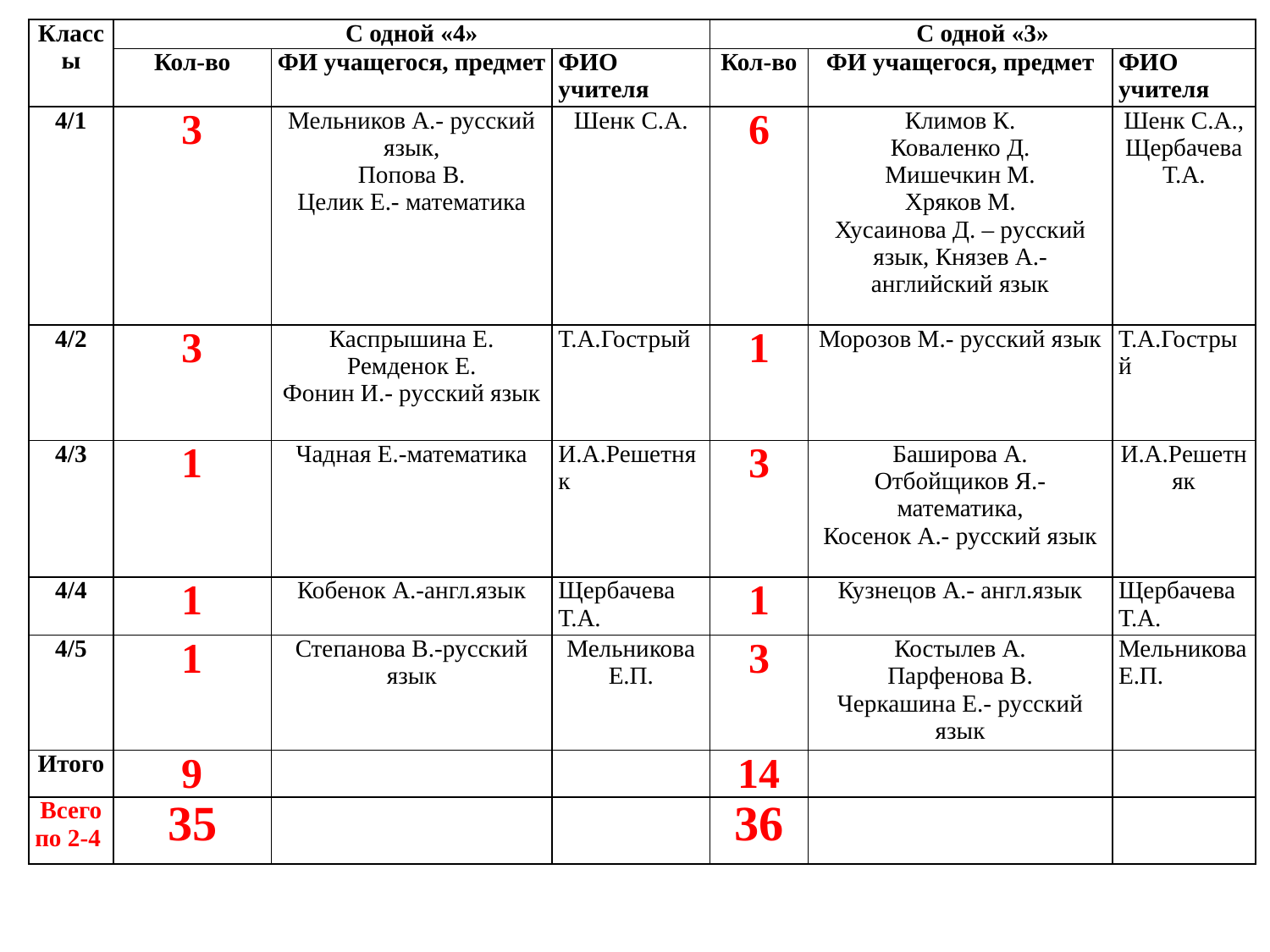

| Классы | С одной «4» |  |  | С одной «3» |  |  |
| --- | --- | --- | --- | --- | --- | --- |
|  | Кол-во | ФИ учащегося, предмет | ФИО учителя | Кол-во | ФИ учащегося, предмет | ФИО учителя |
| 4/1 | 3 | Мельников А.- русский язык, Попова В. Целик Е.- математика | Шенк С.А. | 6 | Климов К. Коваленко Д. Мишечкин М. Хряков М. Хусаинова Д. – русский язык, Князев А.-английский язык | Шенк С.А., Щербачева Т.А. |
| 4/2 | 3 | Каспрышина Е. Ремденок Е. Фонин И.- русский язык | Т.А.Гострый | 1 | Морозов М.- русский язык | Т.А.Гострый |
| 4/3 | 1 | Чадная Е.-математика | И.А.Решетняк | 3 | Баширова А. Отбойщиков Я.-математика, Косенок А.- русский язык | И.А.Решетняк |
| 4/4 | 1 | Кобенок А.-англ.язык | Щербачева Т.А. | 1 | Кузнецов А.- англ.язык | Щербачева Т.А. |
| 4/5 | 1 | Степанова В.-русский язык | Мельникова Е.П. | 3 | Костылев А. Парфенова В. Черкашина Е.- русский язык | Мельникова Е.П. |
| Итого | 9 |  |  | 14 |  |  |
| Всего по 2-4 | 35 |  |  | 36 |  |  |